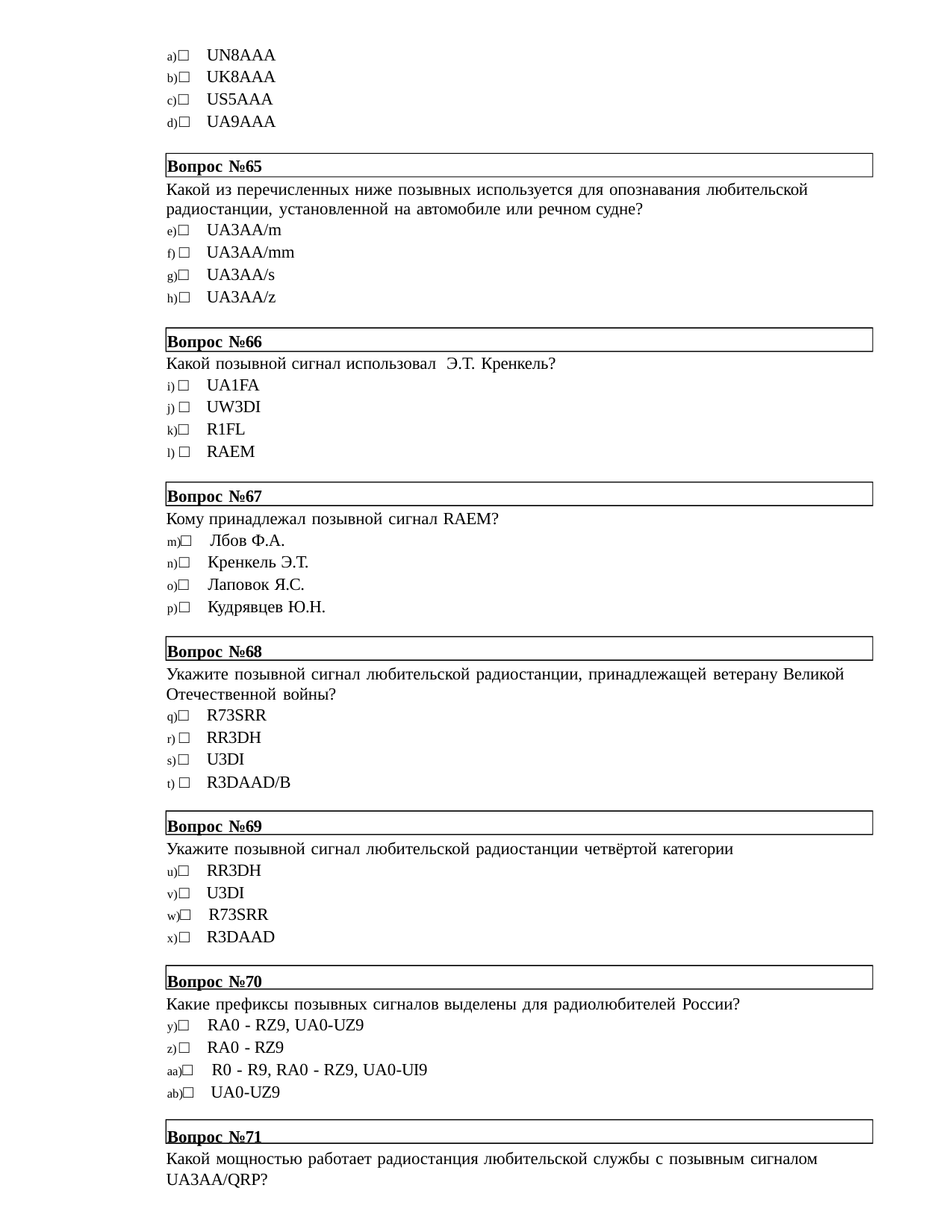

□  UN8AAA
□  UK8AAA
□  US5AAA
□  UA9AAA

Вопрос №65
Какой из перечисленных ниже позывных используется для опознавания любительской радиостанции, установленной на автомобиле или речном судне?
□  UA3AA/m
□  UA3AA/mm
□  UA3AA/s
□  UA3AA/z

Вопрос №66
Какой позывной сигнал использовал Э.Т. Кренкель?
□  UA1FA
□  UW3DI
□  R1FL
□  RAEM

Вопрос №67
Кому принадлежал позывной сигнал RAEM?
□  Лбов Ф.А.
□  Кренкель Э.Т.
□  Лаповок Я.С.
□  Кудрявцев Ю.Н.

Вопрос №68
Укажите позывной сигнал любительской радиостанции, принадлежащей ветерану Великой Отечественной войны?
□  R73SRR
□  RR3DH
□  U3DI
□  R3DAAD/B

Вопрос №69
Укажите позывной сигнал любительской радиостанции четвёртой категории
□  RR3DH
□  U3DI
□  R73SRR
□  R3DAAD

Вопрос №70
Какие префиксы позывных сигналов выделены для радиолюбителей России?
□  RA0 - RZ9, UA0-UZ9
□  RA0 - RZ9
□  R0 - R9, RA0 - RZ9, UA0-UI9
□  UA0-UZ9

Вопрос №71
Какой мощностью работает радиостанция любительской службы с позывным сигналом
UA3AA/QRP?